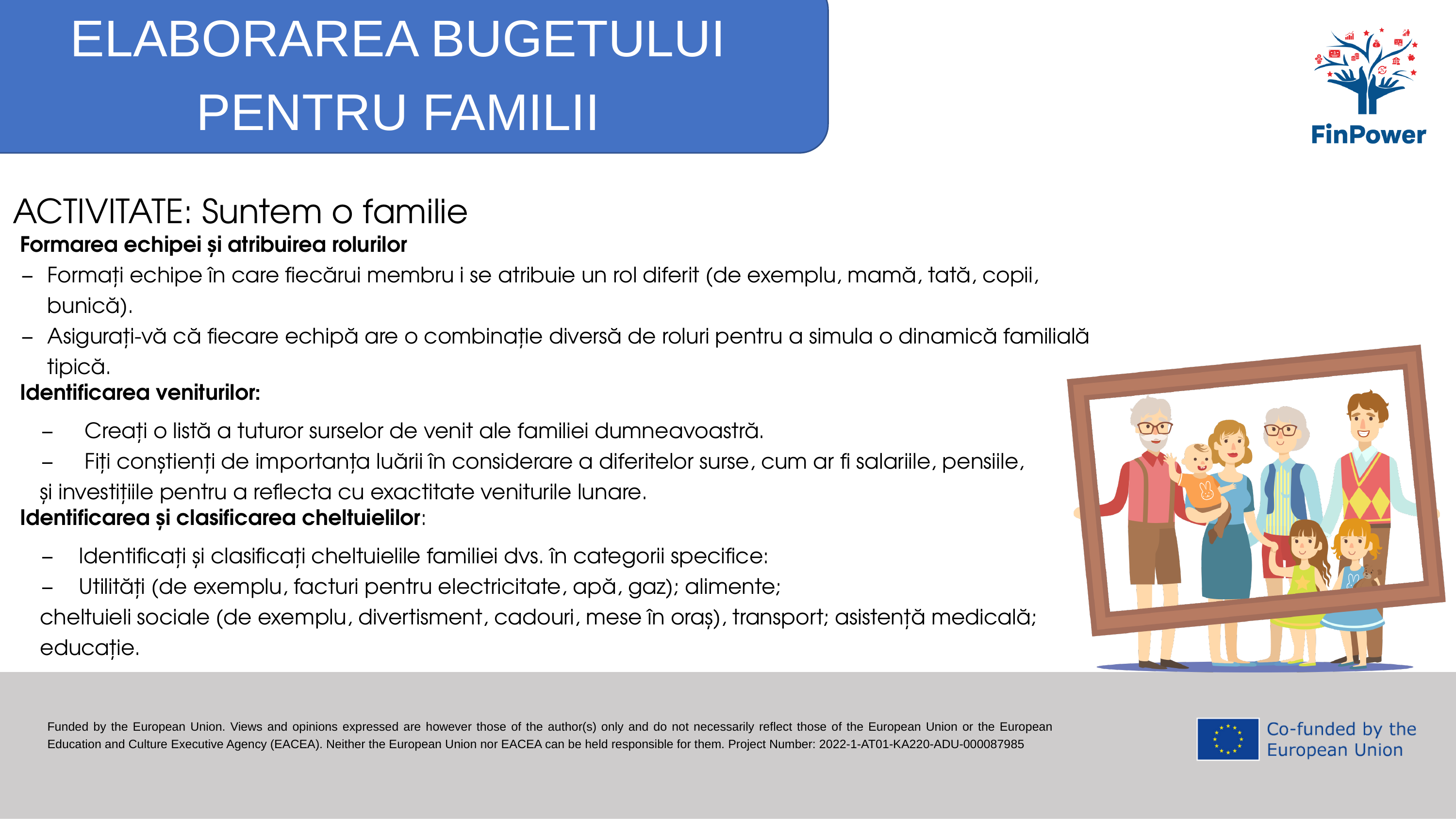

ELABORAREA BUGETULUI PENTRU FAMILII

ACTIVITATE: Suntem o familie

Formarea echipei și atribuirea rolurilor
Formați echipe în care fiecărui membru i se atribuie un rol diferit (de exemplu, mamă, tată, copii, bunică).
Asigurați-vă că fiecare echipă are o combinație diversă de roluri pentru a simula o dinamică familială tipică.
Identificarea veniturilor:
   Creați o listă a tuturor surselor de venit ale familiei dumneavoastră.
   Fiți conștienți de importanța luării în considerare a diferitelor surse, cum ar fi salariile, pensiile,
și investițiile pentru a reflecta cu exactitate veniturile lunare.
Identificarea și clasificarea cheltuielilor:
  Identificați și clasificați cheltuielile familiei dvs. în categorii specifice:
  Utilități (de exemplu, facturi pentru electricitate, apă, gaz); alimente;
cheltuieli sociale (de exemplu, divertisment, cadouri, mese în oraș), transport; asistență medicală; educație.

Funded by the European Union. Views and opinions expressed are however those of the author(s) only and do not necessarily reflect those of the European Union or the European Education and Culture Executive Agency (EACEA). Neither the European Union nor EACEA can be held responsible for them. Project Number: 2022-1-AT01-KA220-ADU-000087985